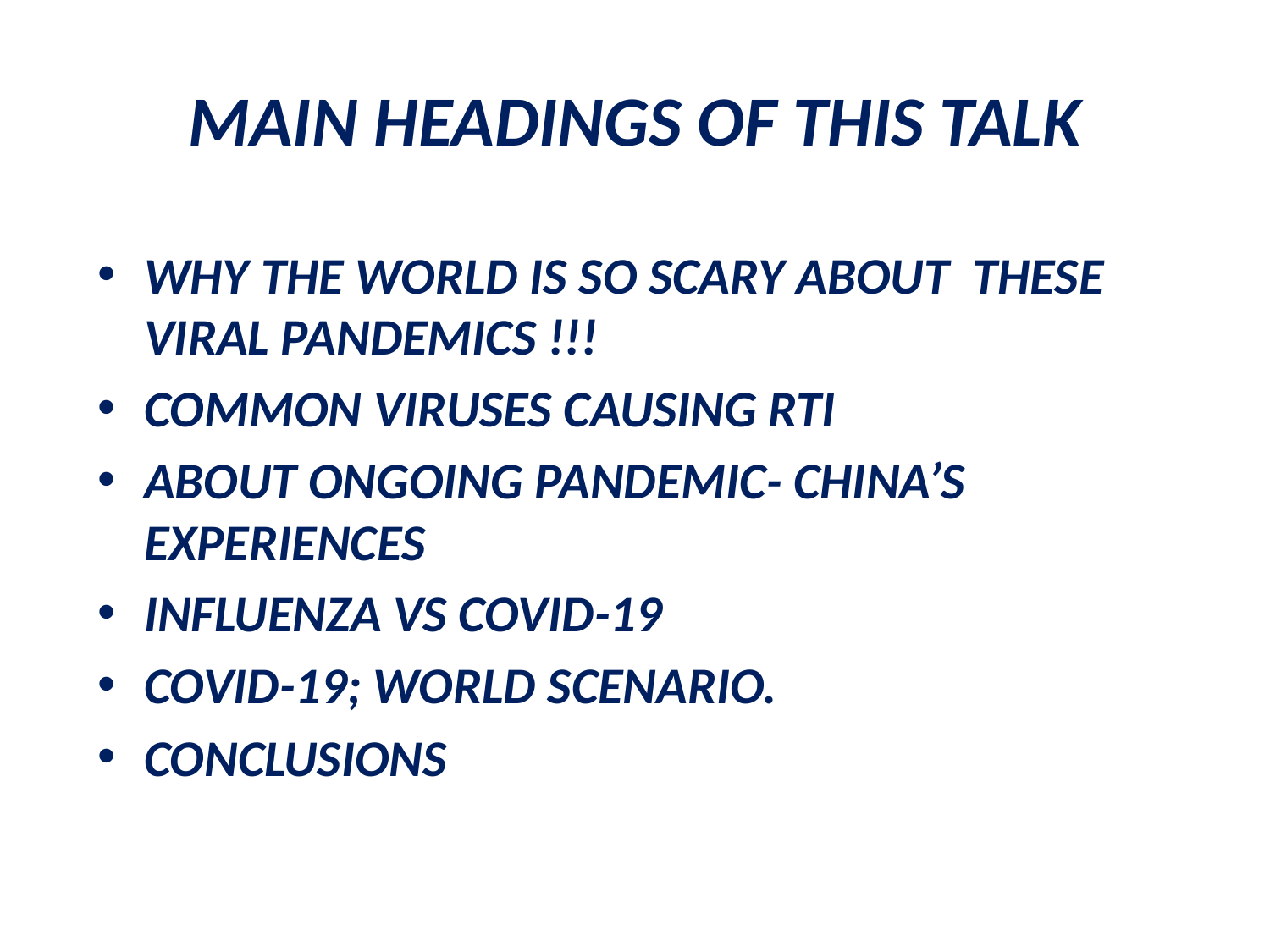

# MAIN HEADINGS OF THIS TALK
WHY THE WORLD IS SO SCARY ABOUT  THESE VIRAL PANDEMICS !!!
COMMON VIRUSES CAUSING RTI
ABOUT ONGOING PANDEMIC- CHINA’S EXPERIENCES
INFLUENZA VS COVID-19
COVID-19; WORLD SCENARIO.
CONCLUSIONS